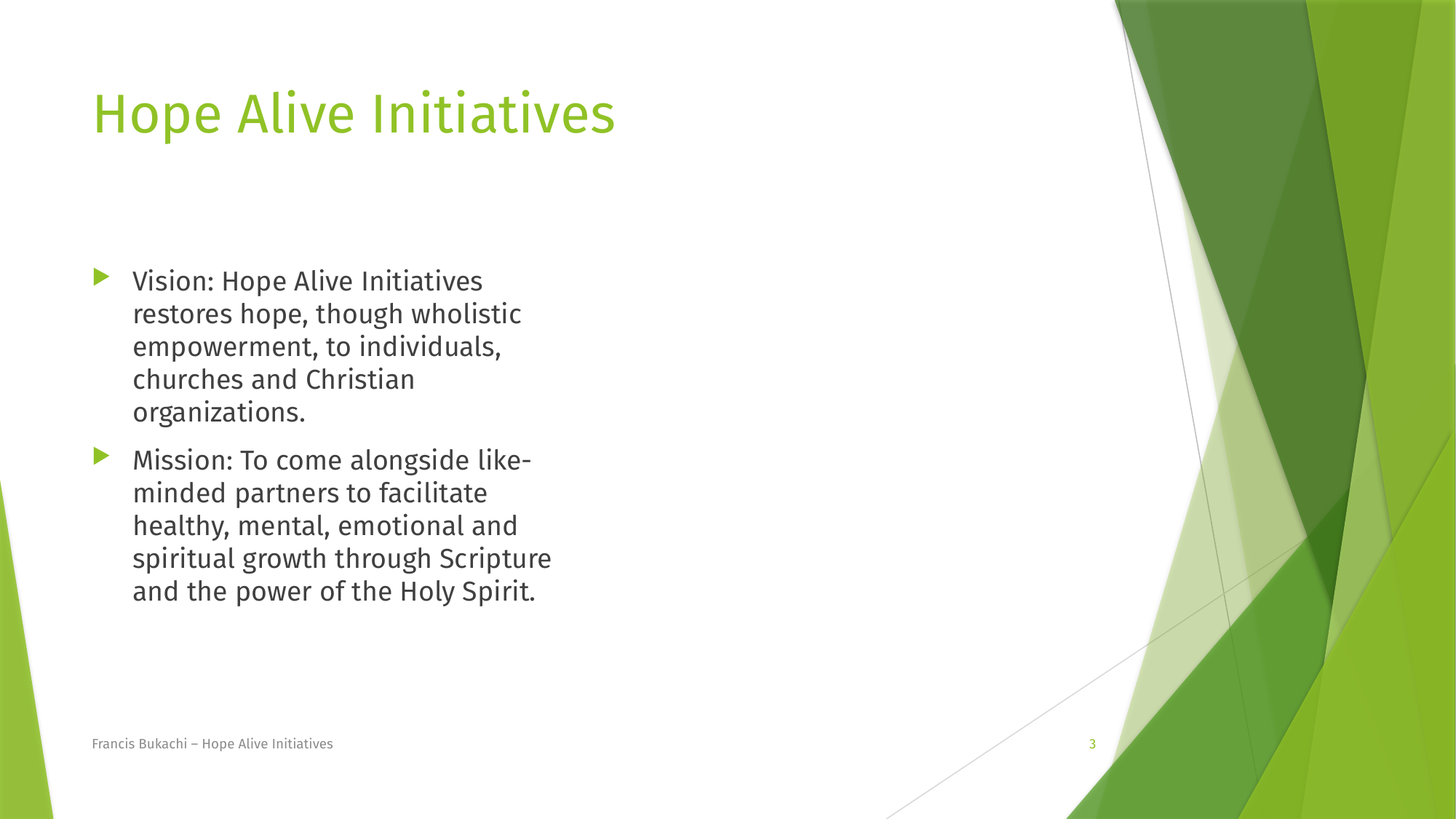

# Hope Alive Initiatives
Vision: Hope Alive Initiatives restores hope, though wholistic empowerment, to individuals, churches and Christian organizations.
Mission: To come alongside like-minded partners to facilitate healthy, mental, emotional and spiritual growth through Scripture and the power of the Holy Spirit.

Francis Bukachi – Hope Alive Initiatives
3